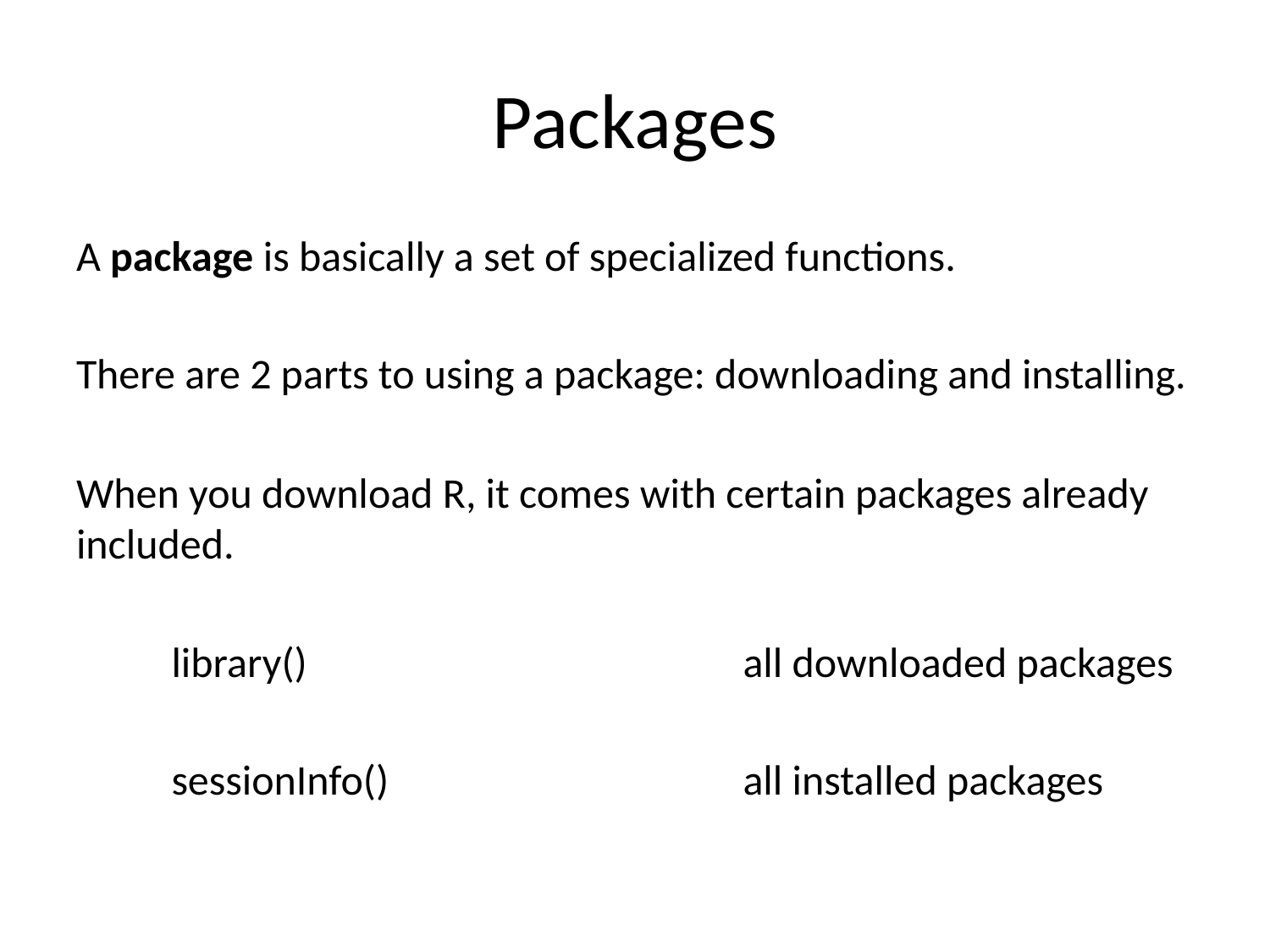

# Packages
A package is basically a set of specialized functions.

There are 2 parts to using a package: downloading and installing.

When you download R, it comes with certain packages already included.

	library()					all downloaded packages

	sessionInfo()				all installed packages